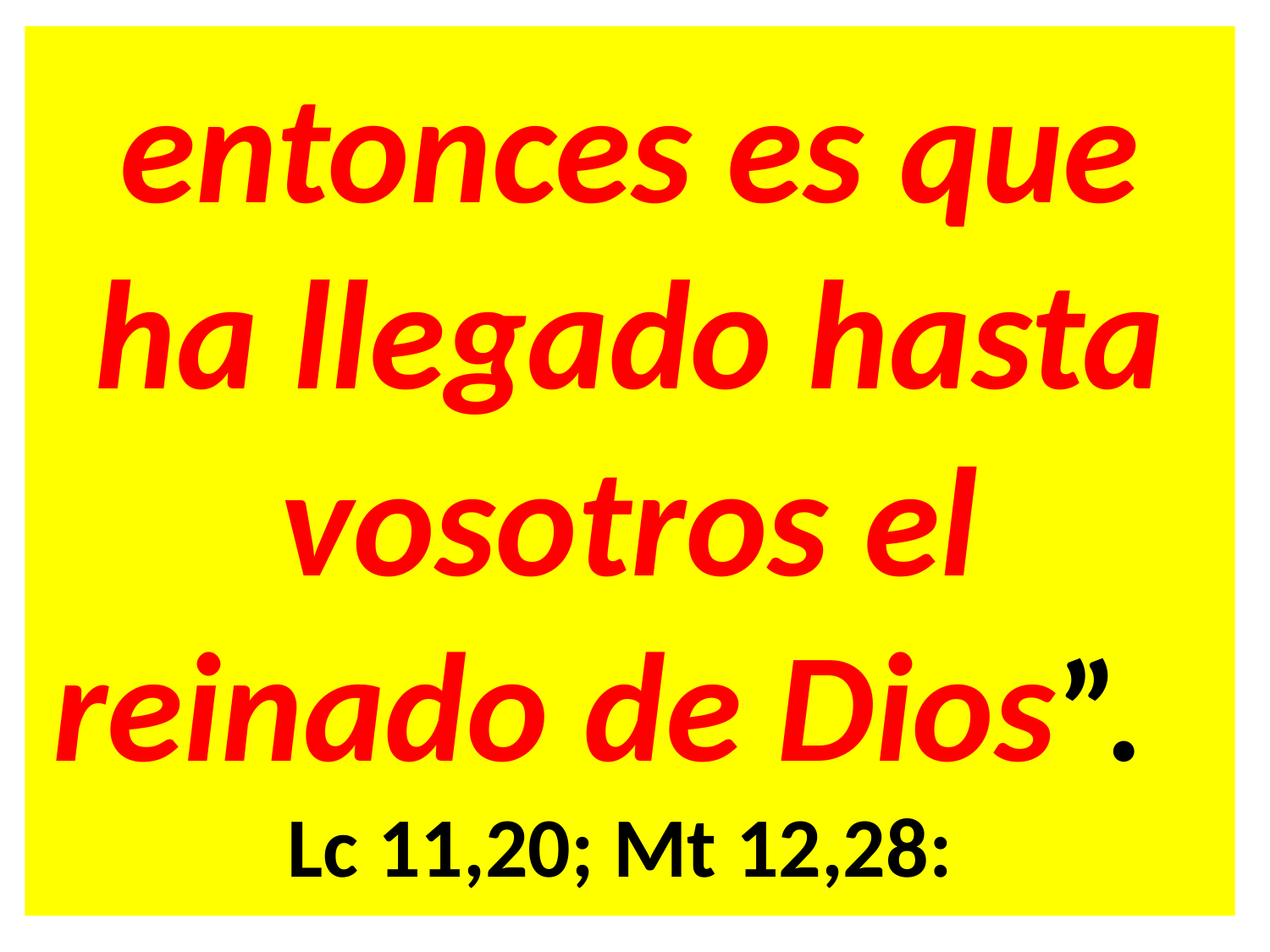

entonces es que ha llegado hasta vosotros el reinado de Dios”.   Lc 11,20; Mt 12,28:
#